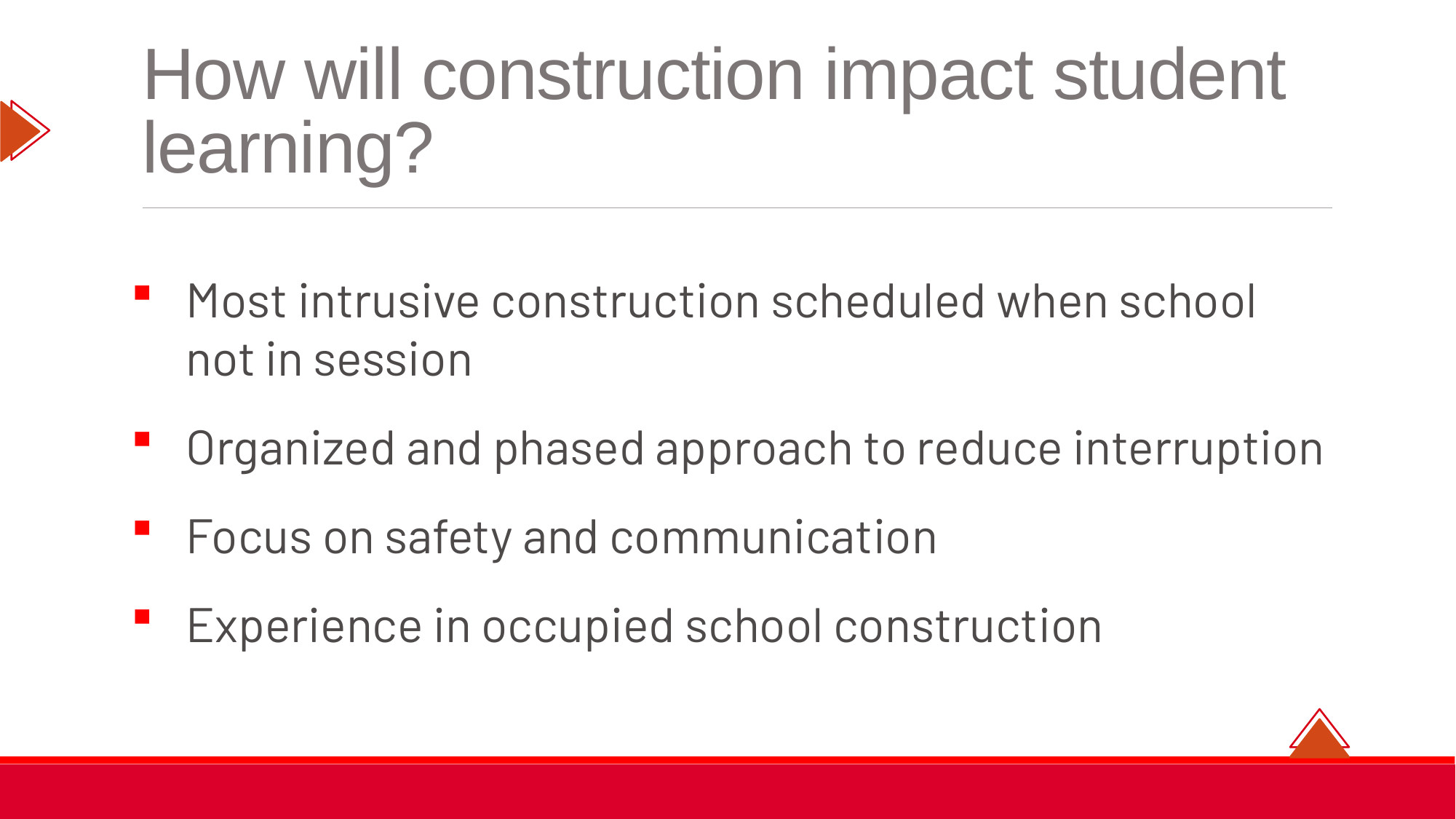

# How will construction impact student learning?
Most intrusive construction scheduled when school not in session
Organized and phased approach to reduce interruption
Focus on safety and communication
Experience in occupied school construction